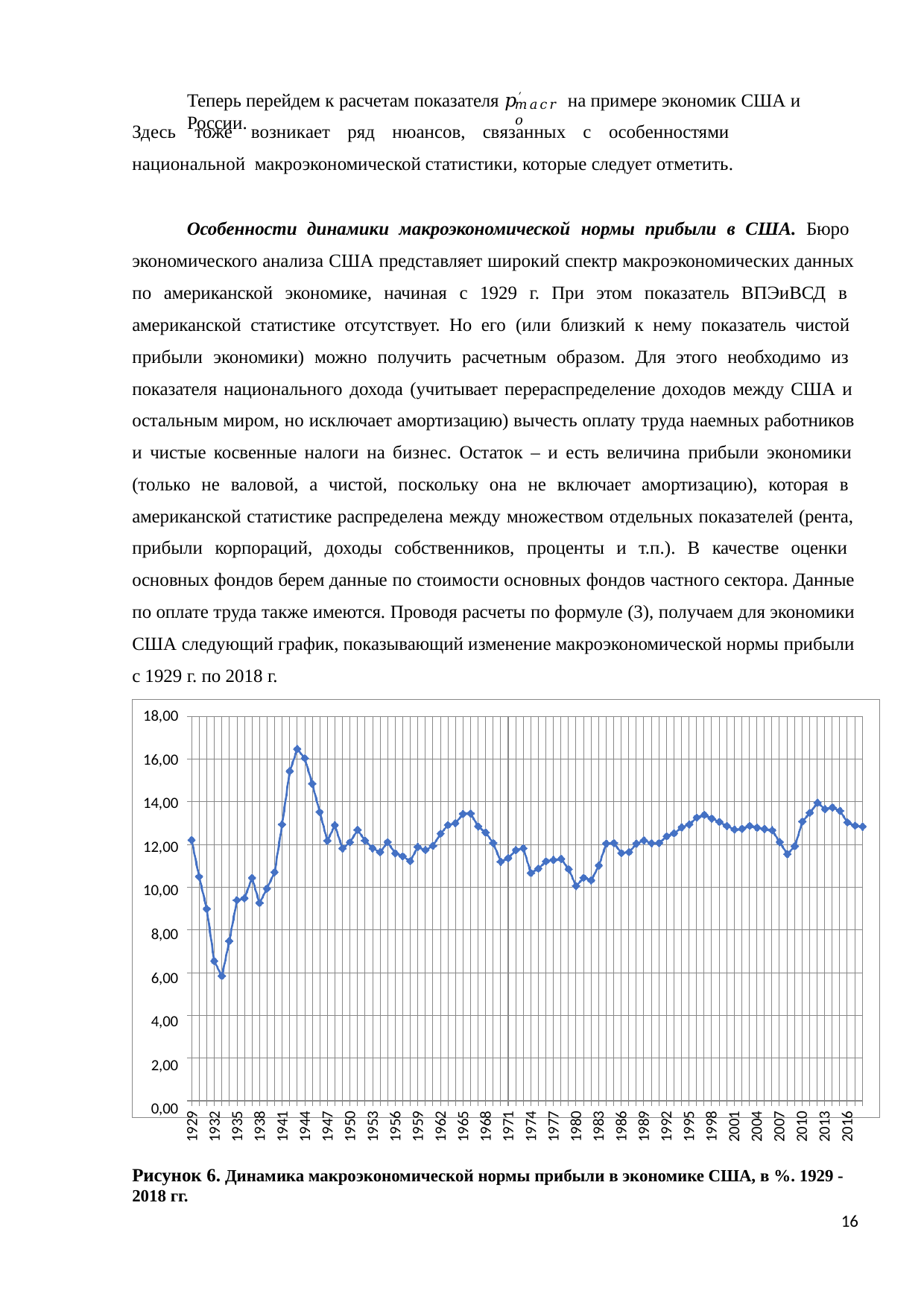

Теперь перейдем к расчетам показателя 𝑝′	на примере экономик США и России.
𝑚𝑎𝑐𝑟𝑜
Здесь	тоже	возникает	ряд	нюансов,	связанных	с	особенностями	национальной  макроэкономической статистики, которые следует отметить.

Особенности динамики макроэкономической нормы прибыли в США. Бюро  экономического анализа США представляет широкий спектр макроэкономических данных  по американской экономике, начиная с 1929 г. При этом показатель ВПЭиВСД в  американской статистике отсутствует. Но его (или близкий к нему показатель чистой  прибыли экономики) можно получить расчетным образом. Для этого необходимо из  показателя национального дохода (учитывает перераспределение доходов между США и  остальным миром, но исключает амортизацию) вычесть оплату труда наемных работников  и чистые косвенные налоги на бизнес. Остаток – и есть величина прибыли экономики  (только не валовой, а чистой, поскольку она не включает амортизацию), которая в  американской статистике распределена между множеством отдельных показателей (рента,  прибыли корпораций, доходы собственников, проценты и т.п.). В качестве оценки  основных фондов берем данные по стоимости основных фондов частного сектора. Данные  по оплате труда также имеются. Проводя расчеты по формуле (3), получаем для экономики  США следующий график, показывающий изменение макроэкономической нормы прибыли  с 1929 г. по 2018 г.
18,00

16,00

14,00

12,00

10,00

8,00

6,00

4,00

2,00

0,00

1929
1932
1935
1938
1941
1944
1947
1950
1953
1956
1959
1962
1965
1968
1971
1974
1977
1980
1983
1986
1989
1992
1995
1998
2001
2004
2007
2010
2013
2016
Рисунок 6. Динамика макроэкономической нормы прибыли в экономике США, в %. 1929 -  2018 гг.
16